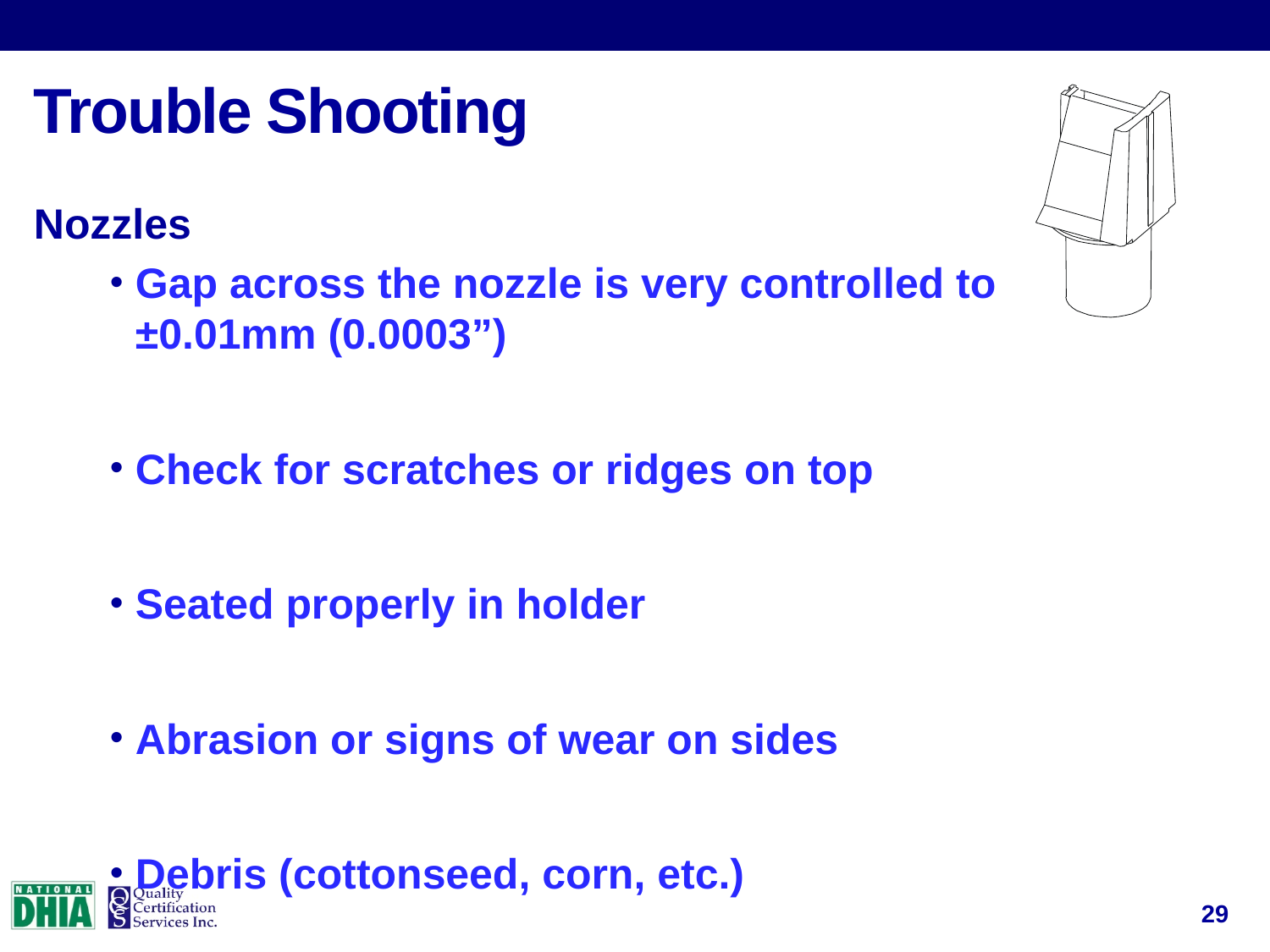

# Trouble Shooting

Nozzles
Gap across the nozzle is very controlled to ±0.01mm (0.0003”)

Check for scratches or ridges on top

Seated properly in holder

Abrasion or signs of wear on sides

Debris (cottonseed, corn, etc.)
29